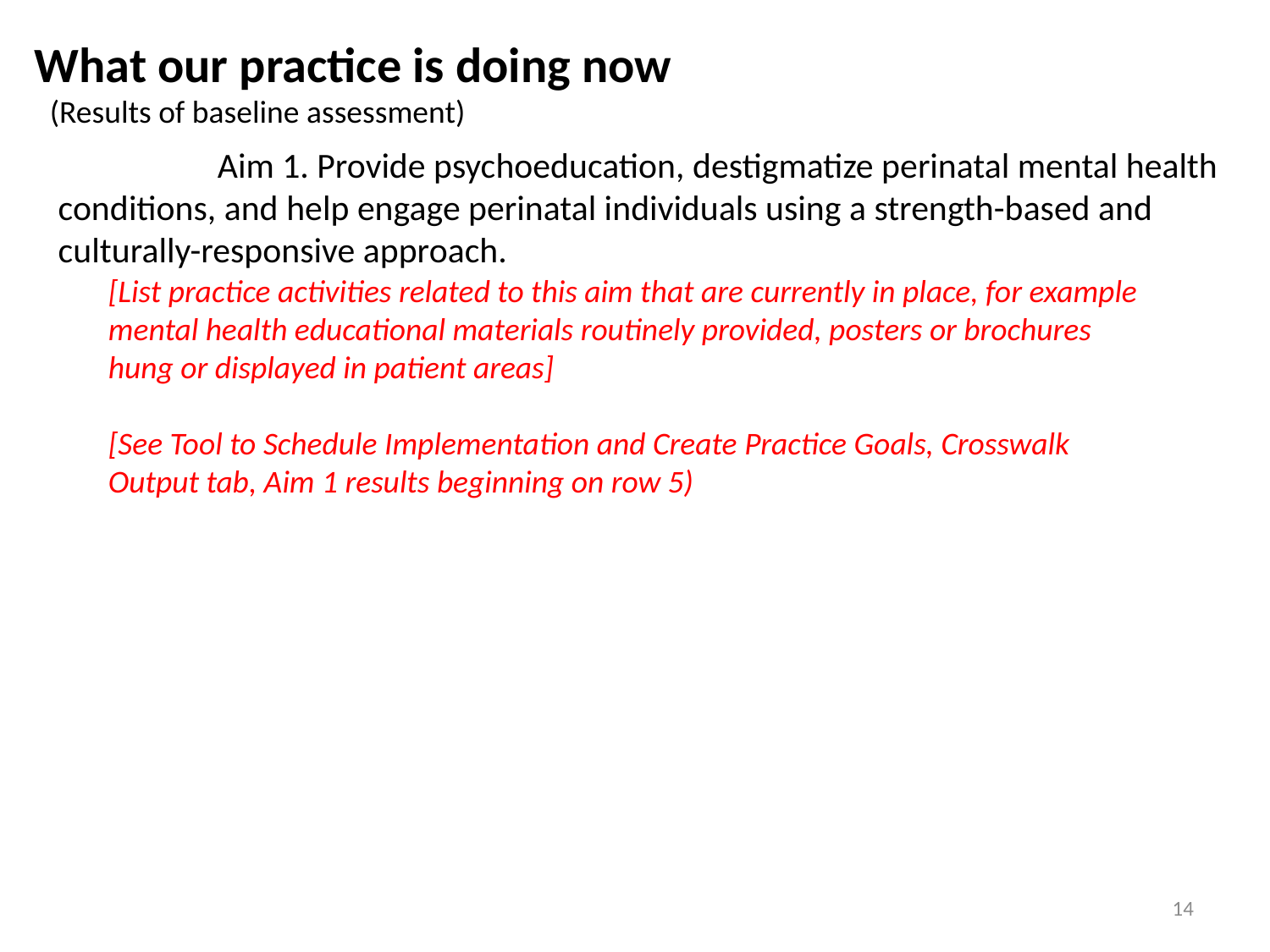

What our practice is doing now
(Results of baseline assessment)
	    Aim 1. Provide psychoeducation, destigmatize perinatal mental health conditions, and help engage perinatal individuals using a strength-based and culturally-responsive approach.

[List practice activities related to this aim that are currently in place, for example mental health educational materials routinely provided, posters or brochures hung or displayed in patient areas]

[See Tool to Schedule Implementation and Create Practice Goals, Crosswalk Output tab, Aim 1 results beginning on row 5)
14